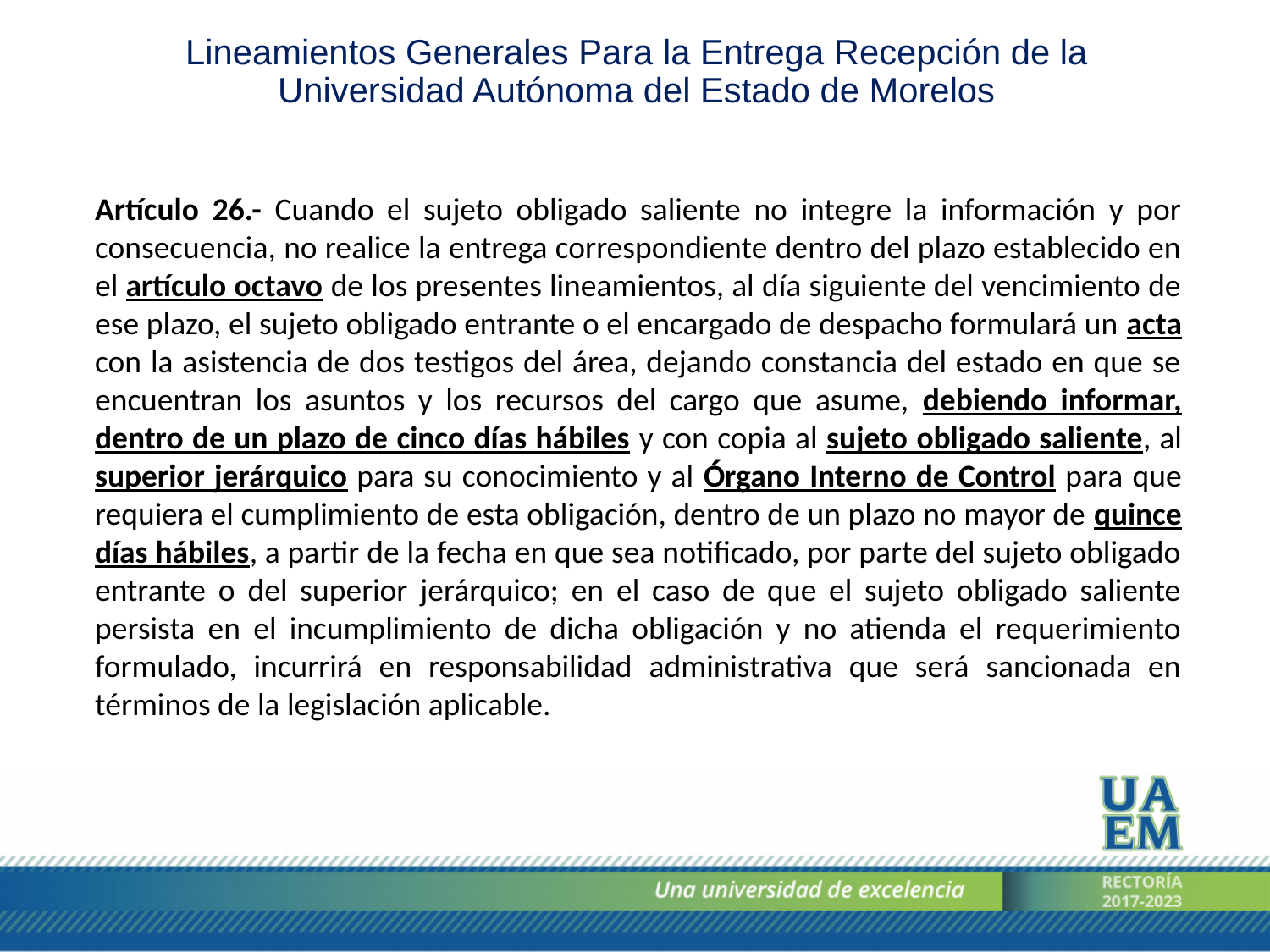

Lineamientos Generales Para la Entrega Recepción de la Universidad Autónoma del Estado de Morelos
Artículo 26.- Cuando el sujeto obligado saliente no integre la información y por consecuencia, no realice la entrega correspondiente dentro del plazo establecido en el artículo octavo de los presentes lineamientos, al día siguiente del vencimiento de ese plazo, el sujeto obligado entrante o el encargado de despacho formulará un acta con la asistencia de dos testigos del área, dejando constancia del estado en que se encuentran los asuntos y los recursos del cargo que asume, debiendo informar, dentro de un plazo de cinco días hábiles y con copia al sujeto obligado saliente, al superior jerárquico para su conocimiento y al Órgano Interno de Control para que requiera el cumplimiento de esta obligación, dentro de un plazo no mayor de quince días hábiles, a partir de la fecha en que sea notificado, por parte del sujeto obligado entrante o del superior jerárquico; en el caso de que el sujeto obligado saliente persista en el incumplimiento de dicha obligación y no atienda el requerimiento formulado, incurrirá en responsabilidad administrativa que será sancionada en términos de la legislación aplicable.